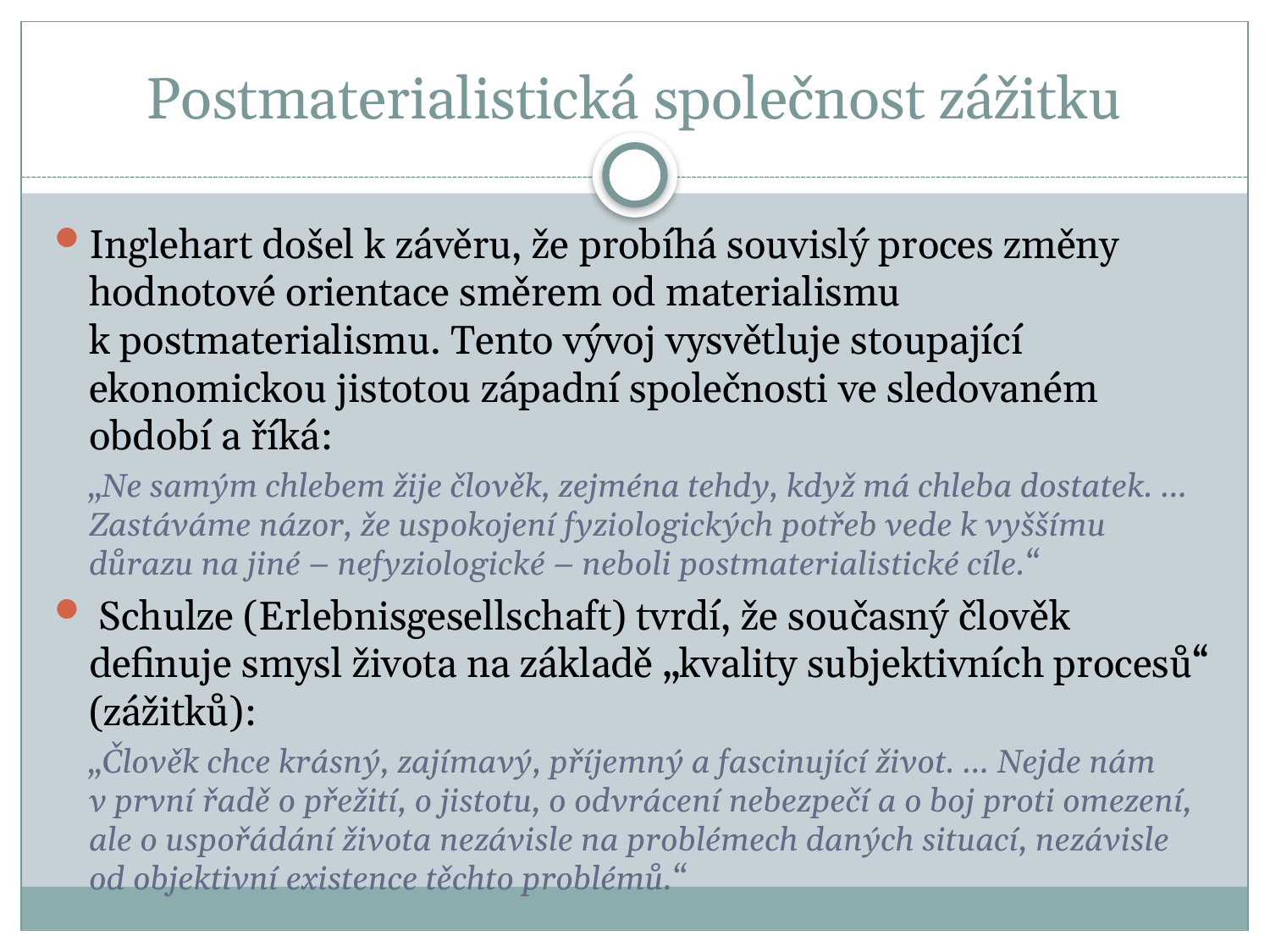

# Postmaterialistická společnost zážitku
Inglehart došel k závěru, že probíhá souvislý proces změny hodnotové orientace směrem od materialismu k postmaterialismu. Tento vývoj vysvětluje stoupající ekonomickou jistotou západní společnosti ve sledovaném období a říká:
„Ne samým chlebem žije člověk, zejména tehdy, když má chleba dostatek. ... Zastáváme názor, že uspokojení fyziologických potřeb vede k vyššímu důrazu na jiné – nefyziologické – neboli postmaterialistické cíle.“
 Schulze (Erlebnisgesellschaft) tvrdí, že současný člověk definuje smysl života na základě „kvality subjektivních procesů“ (zážitků):
„Člověk chce krásný, zajímavý, příjemný a fascinující život. ... Nejde nám v první řadě o přežití, o jistotu, o odvrácení nebezpečí a o boj proti omezení, ale o uspořádání života nezávisle na problémech daných situací, nezávisle od objektivní existence těchto problémů.“